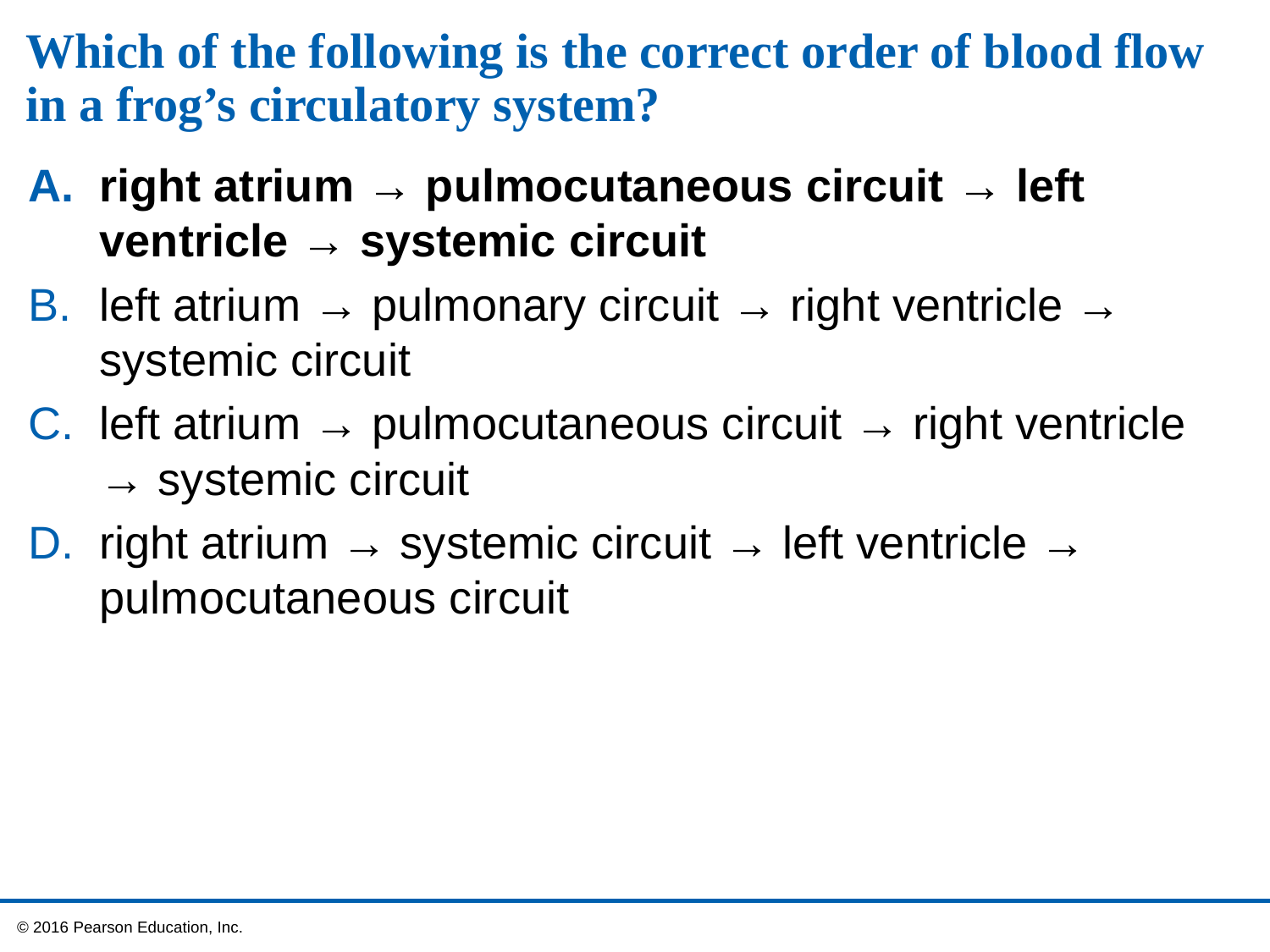

# Which of the following is the correct order of blood flow in a frog’s circulatory system?
right atrium → pulmocutaneous circuit → left ventricle → systemic circuit
left atrium → pulmonary circuit → right ventricle → systemic circuit
left atrium → pulmocutaneous circuit → right ventricle → systemic circuit
right atrium → systemic circuit → left ventricle → pulmocutaneous circuit

 © 2016 Pearson Education, Inc.